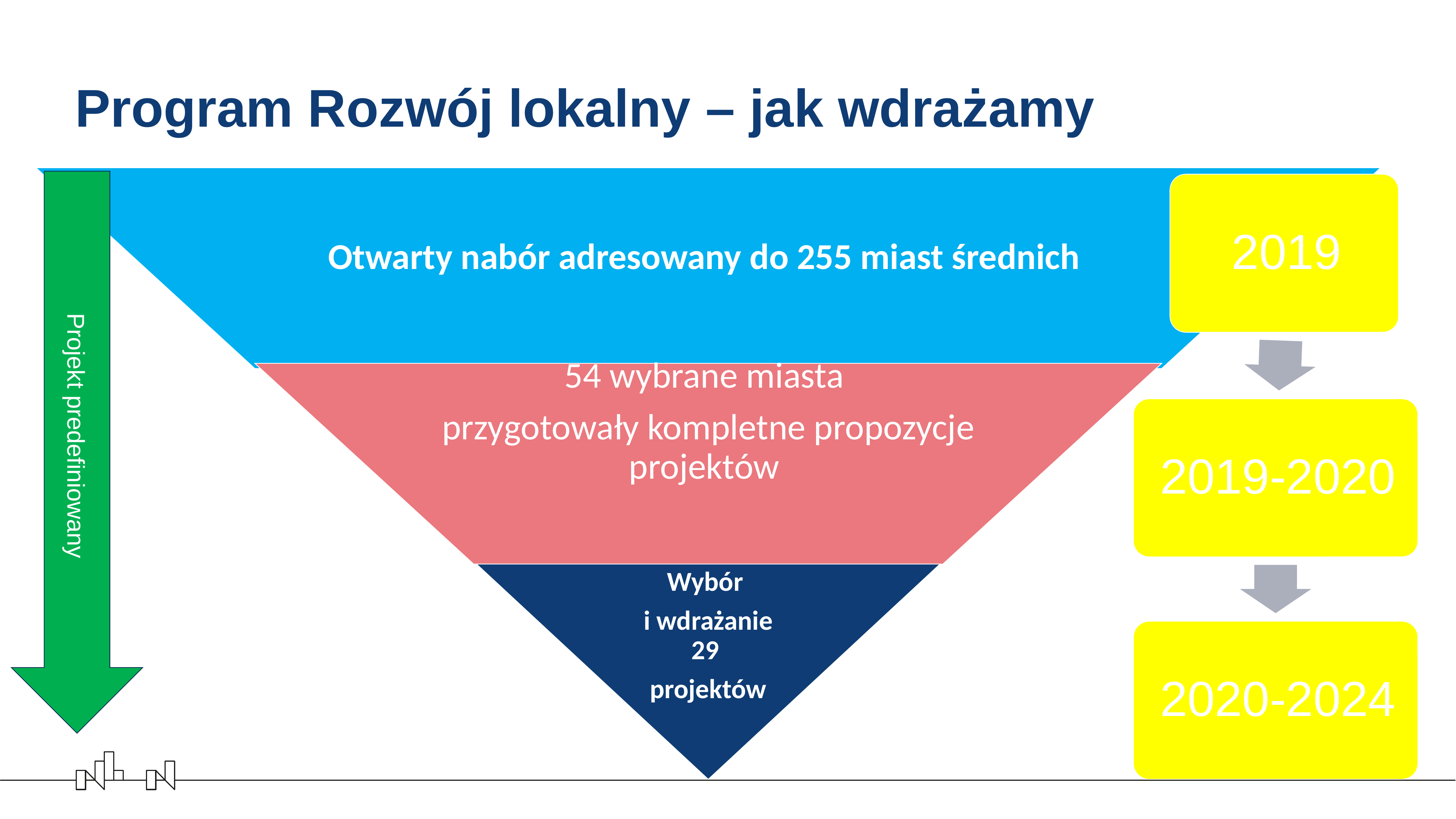

# Program Rozwój lokalny – jak wdrażamy
2019

2019-2020

2020-2024
Otwarty nabór adresowany do 255 miast średnich
54 wybrane miasta
przygotowały kompletne propozycje projektów

Wybór
i wdrażanie 29
projektów
Projekt predefiniowany